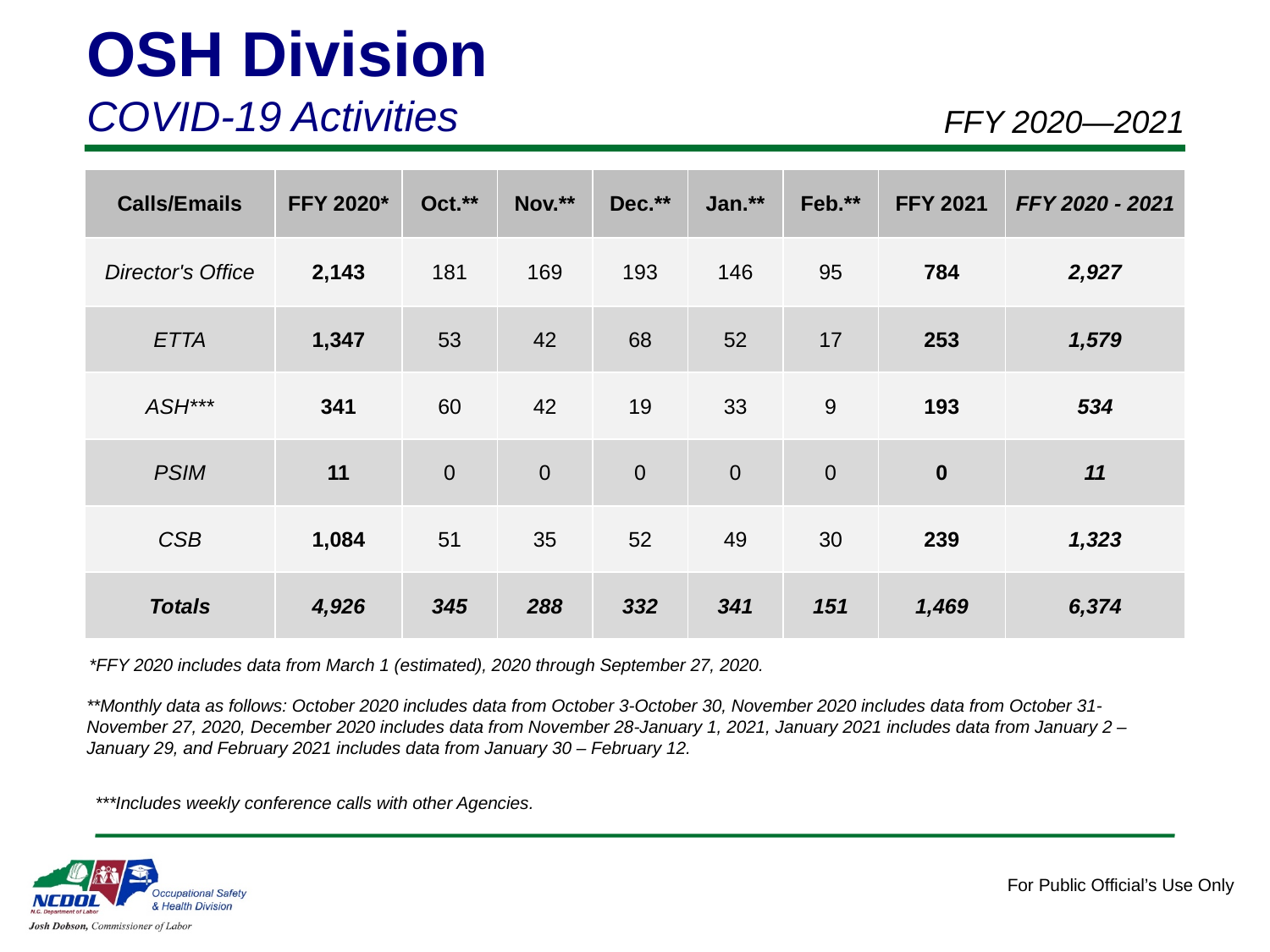

OSH Division
COVID-19 Activities
FFY 2020—2021
| Calls/Emails | FFY 2020\* | Oct.\*\* | Nov.\*\* | Dec.\*\* | Jan.\*\* | Feb.\*\* | FFY 2021 | FFY 2020 - 2021 |
| --- | --- | --- | --- | --- | --- | --- | --- | --- |
| Director's Office | 2,143 | 181 | 169 | 193 | 146 | 95 | 784 | 2,927 |
| ETTA | 1,347 | 53 | 42 | 68 | 52 | 17 | 253 | 1,579 |
| ASH\*\*\* | 341 | 60 | 42 | 19 | 33 | 9 | 193 | 534 |
| PSIM | 11 | 0 | 0 | 0 | 0 | 0 | 0 | 11 |
| CSB | 1,084 | 51 | 35 | 52 | 49 | 30 | 239 | 1,323 |
| Totals | 4,926 | 345 | 288 | 332 | 341 | 151 | 1,469 | 6,374 |
*FFY 2020 includes data from March 1 (estimated), 2020 through September 27, 2020.
**Monthly data as follows: October 2020 includes data from October 3-October 30, November 2020 includes data from October 31-November 27, 2020, December 2020 includes data from November 28-January 1, 2021, January 2021 includes data from January 2 – January 29, and February 2021 includes data from January 30 – February 12.
***Includes weekly conference calls with other Agencies.